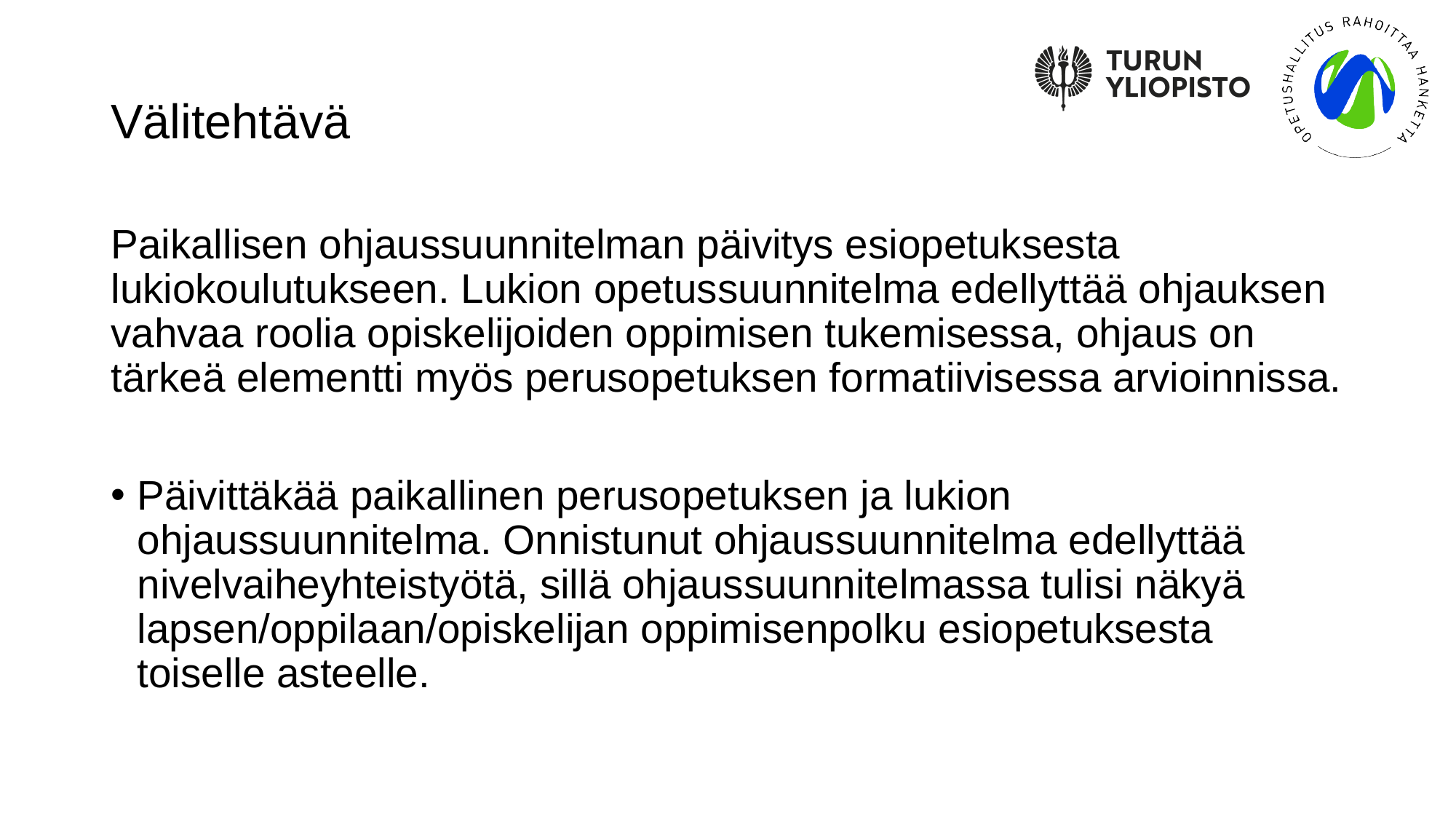

# Välitehtävä
Paikallisen ohjaussuunnitelman päivitys esiopetuksesta lukiokoulutukseen. Lukion opetussuunnitelma edellyttää ohjauksen vahvaa roolia opiskelijoiden oppimisen tukemisessa, ohjaus on tärkeä elementti myös perusopetuksen formatiivisessa arvioinnissa.

Päivittäkää paikallinen perusopetuksen ja lukion ohjaussuunnitelma. Onnistunut ohjaussuunnitelma edellyttää nivelvaiheyhteistyötä, sillä ohjaussuunnitelmassa tulisi näkyä lapsen/oppilaan/opiskelijan oppimisenpolku esiopetuksesta toiselle asteelle.